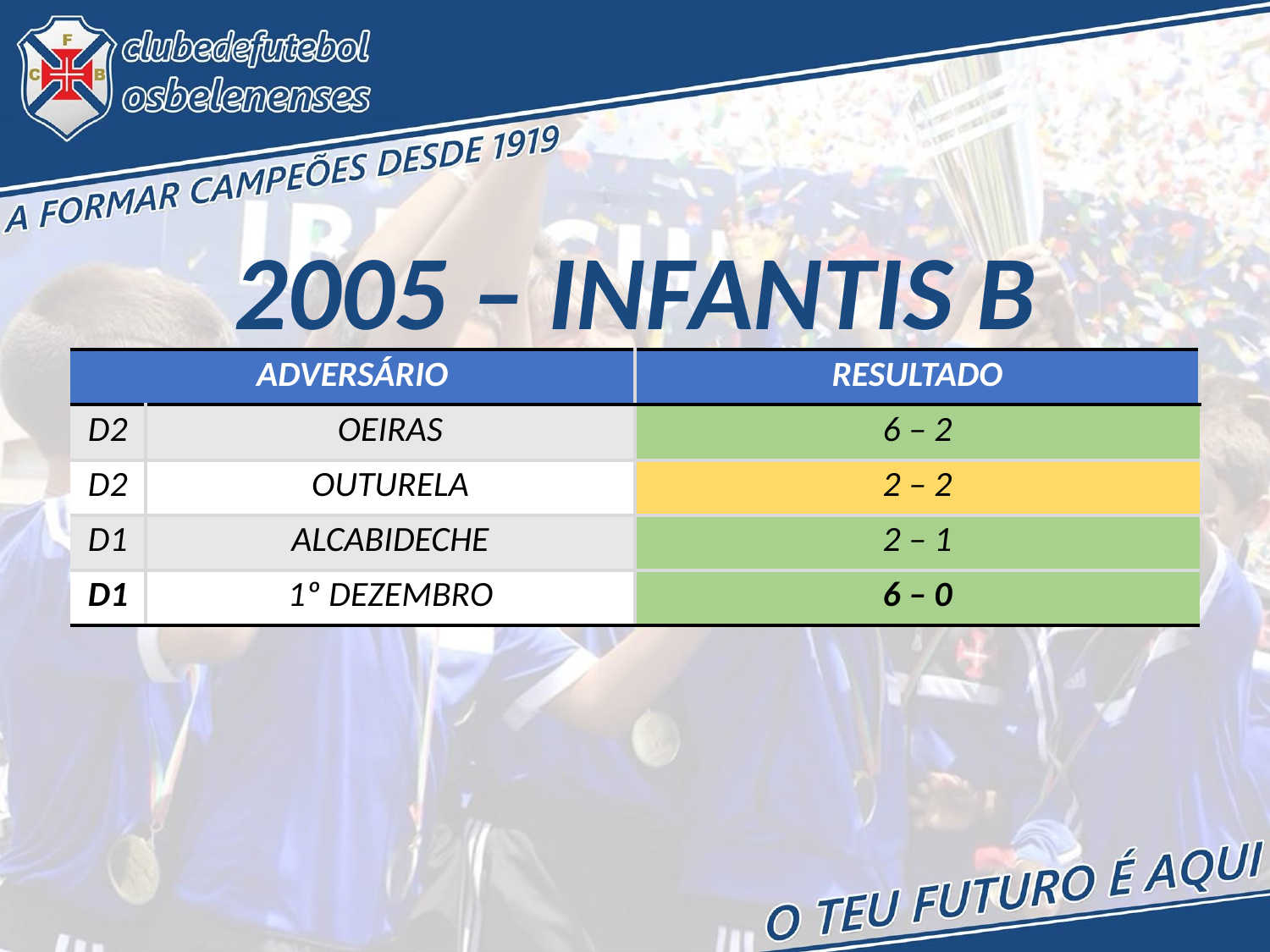

2005 – INFANTIS B
| ADVERSÁRIO |  | RESULTADO |
| --- | --- | --- |
| D2 | OEIRAS | 6 – 2 |
| D2 | OUTURELA | 2 – 2 |
| D1 | ALCABIDECHE | 2 – 1 |
| D1 | 1º DEZEMBRO | 6 – 0 |